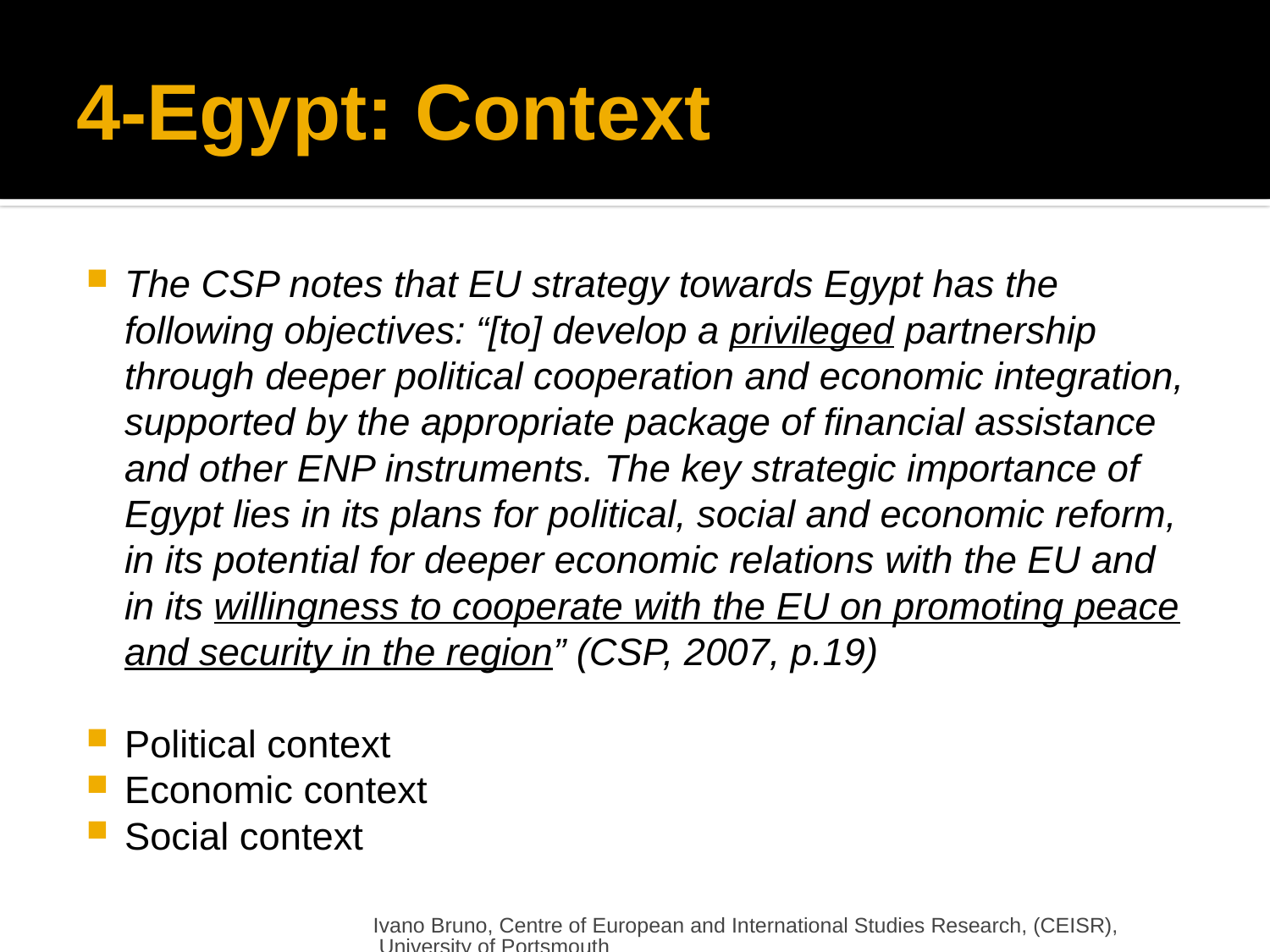

# 4-Egypt: Context
The CSP notes that EU strategy towards Egypt has the following objectives: “[to] develop a privileged partnership through deeper political cooperation and economic integration, supported by the appropriate package of financial assistance and other ENP instruments. The key strategic importance of Egypt lies in its plans for political, social and economic reform, in its potential for deeper economic relations with the EU and in its willingness to cooperate with the EU on promoting peace and security in the region” (CSP, 2007, p.19)

Political context
Economic context
Social context
Ivano Bruno, Centre of European and International Studies Research, (CEISR), University of Portsmouth